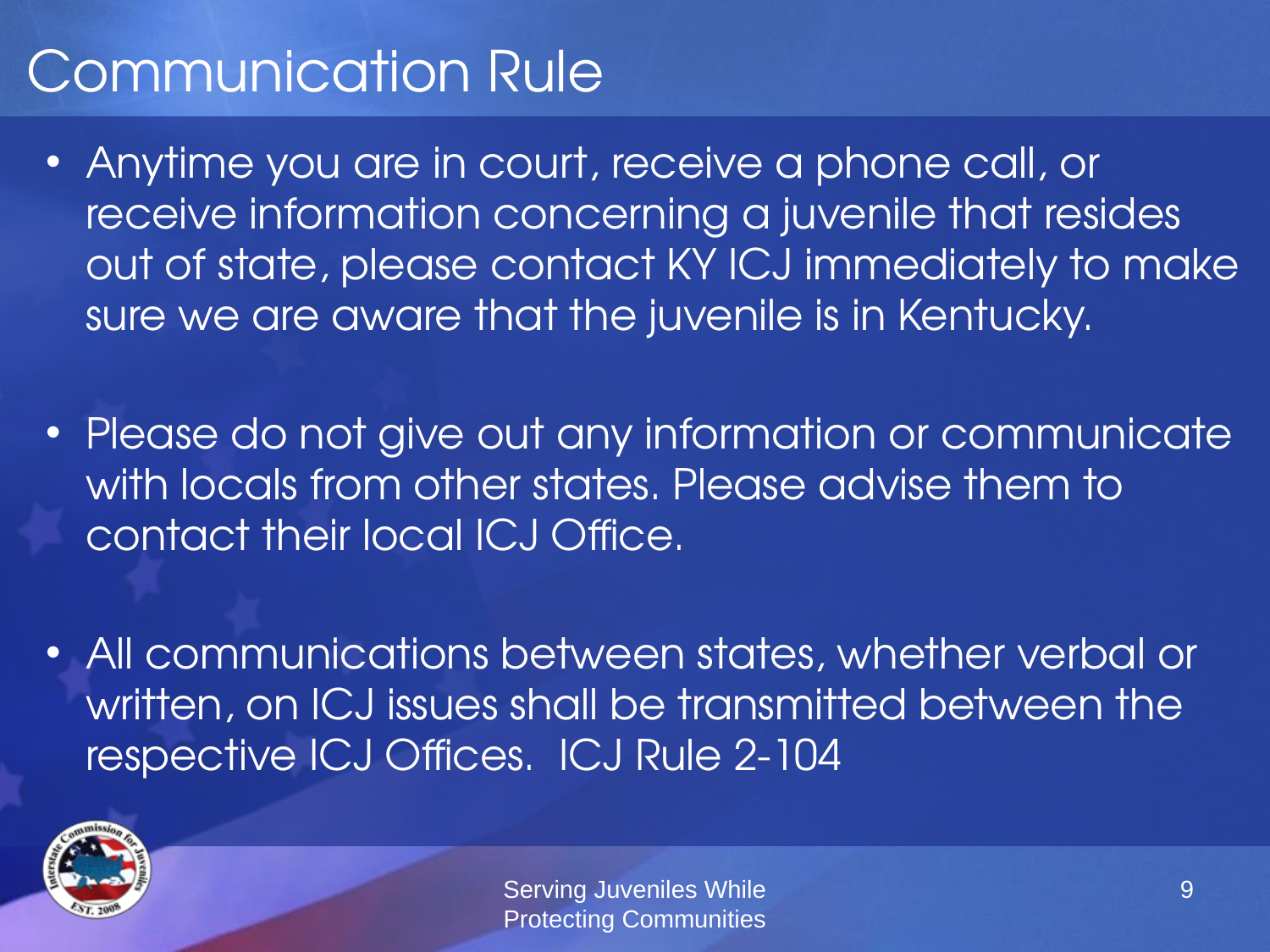

# Communication Rule
Anytime you are in court, receive a phone call, or receive information concerning a juvenile that resides out of state, please contact KY ICJ immediately to make sure we are aware that the juvenile is in Kentucky.

Please do not give out any information or communicate with locals from other states. Please advise them to contact their local ICJ Office.

All communications between states, whether verbal or written, on ICJ issues shall be transmitted between the respective ICJ Offices.  ICJ Rule 2-104
Serving Juveniles While Protecting Communities
9